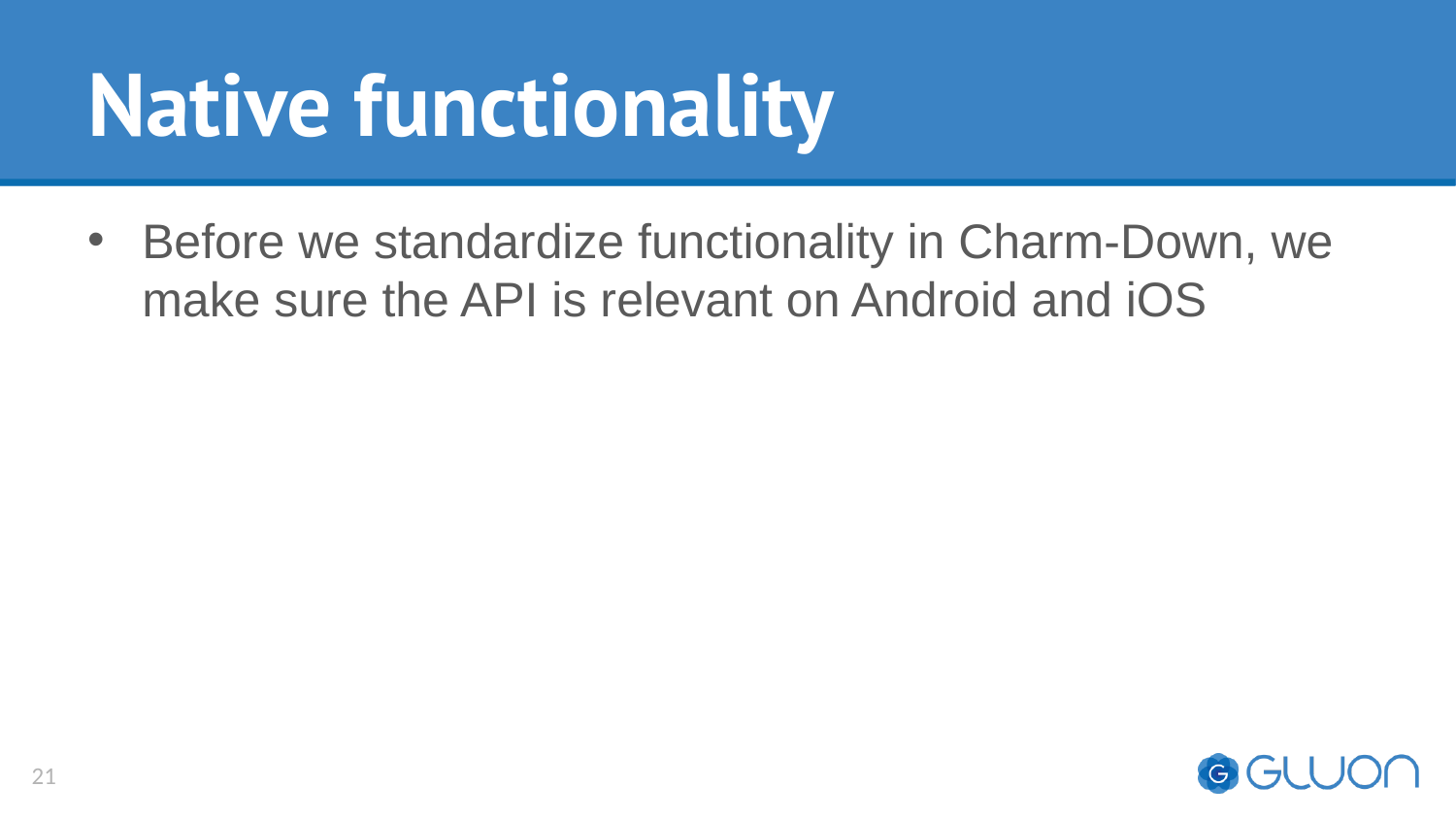

# Native functionality
Before we standardize functionality in Charm-Down, we make sure the API is relevant on Android and iOS
21